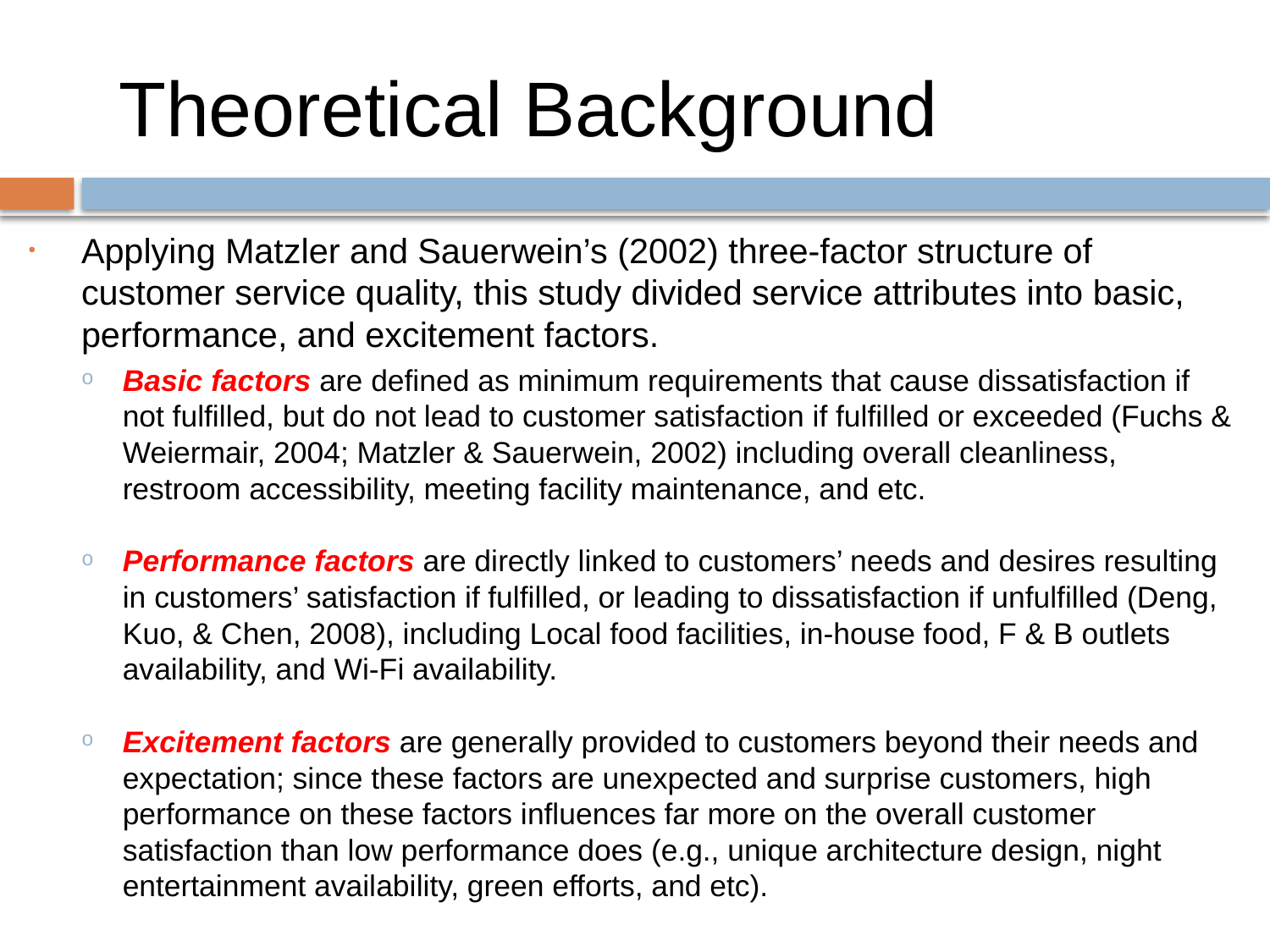

Theoretical Background
Applying Matzler and Sauerwein’s (2002) three-factor structure of customer service quality, this study divided service attributes into basic, performance, and excitement factors.
Basic factors are defined as minimum requirements that cause dissatisfaction if not fulfilled, but do not lead to customer satisfaction if fulfilled or exceeded (Fuchs & Weiermair, 2004; Matzler & Sauerwein, 2002) including overall cleanliness, restroom accessibility, meeting facility maintenance, and etc.

Performance factors are directly linked to customers’ needs and desires resulting in customers’ satisfaction if fulfilled, or leading to dissatisfaction if unfulfilled (Deng, Kuo, & Chen, 2008), including Local food facilities, in-house food, F & B outlets availability, and Wi-Fi availability.

Excitement factors are generally provided to customers beyond their needs and expectation; since these factors are unexpected and surprise customers, high performance on these factors influences far more on the overall customer satisfaction than low performance does (e.g., unique architecture design, night entertainment availability, green efforts, and etc).